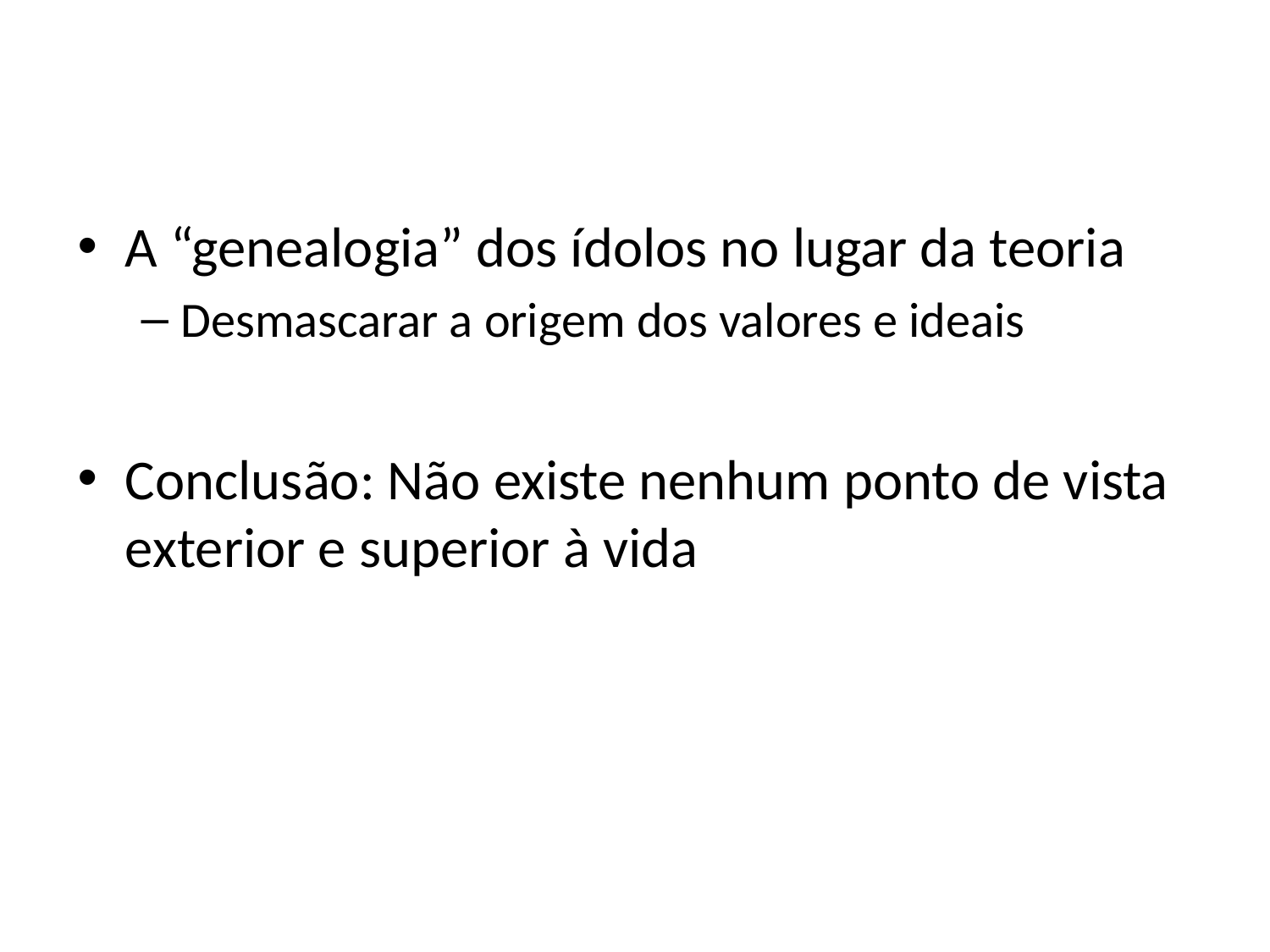

A “genealogia” dos ídolos no lugar da teoria
Desmascarar a origem dos valores e ideais

Conclusão: Não existe nenhum ponto de vista exterior e superior à vida